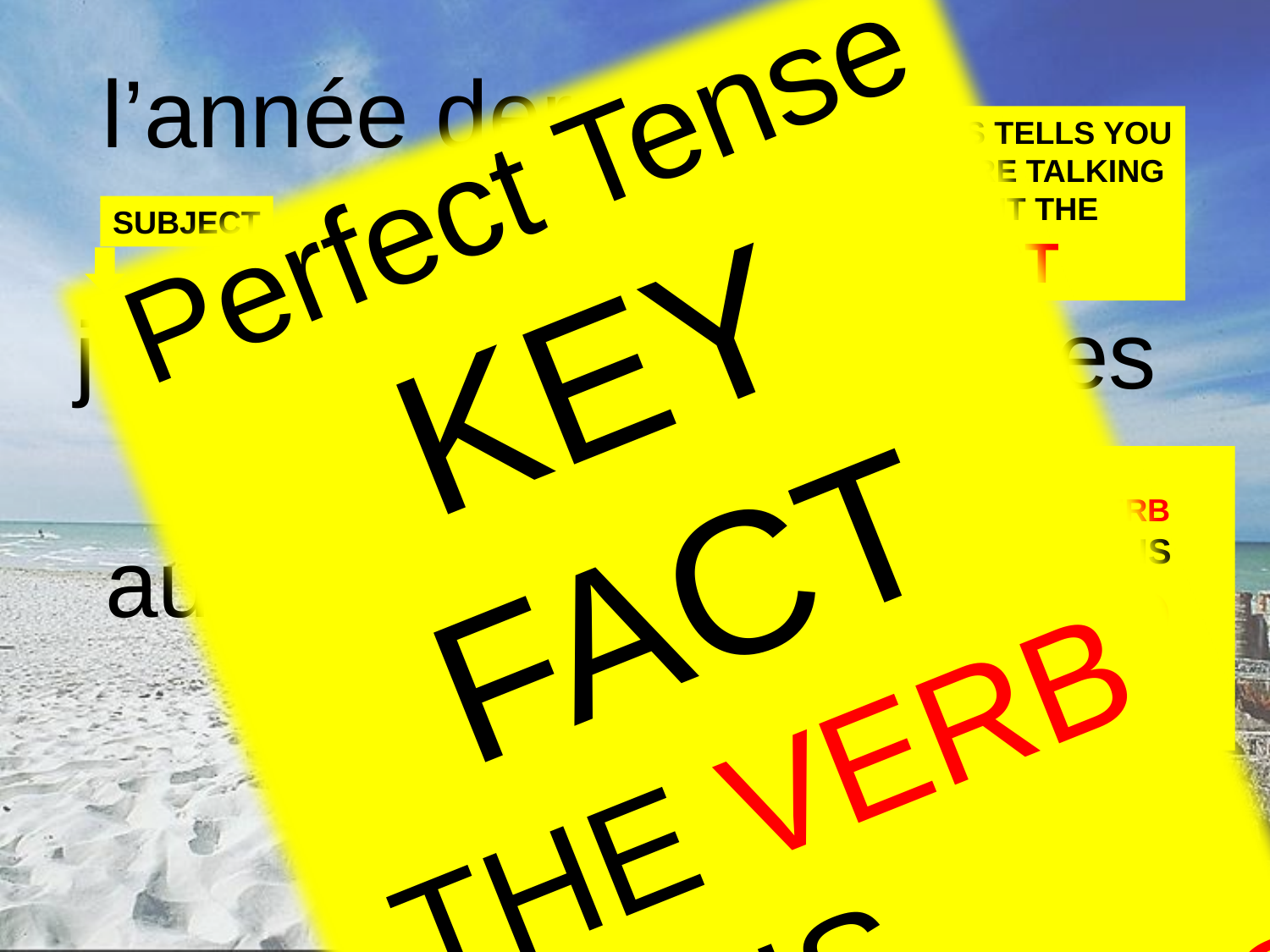

l’année dernière

Perfect Tense
KEY FACT
THE VERB IS
TWO WORDS
THIS TELLS YOU
WE’RE TALKING
ABOUT THE
PAST

SUBJECT

j’
ai passé
mes vacances

THE VERB
WHICH IS
TWO
WORDS

au bord de la mer